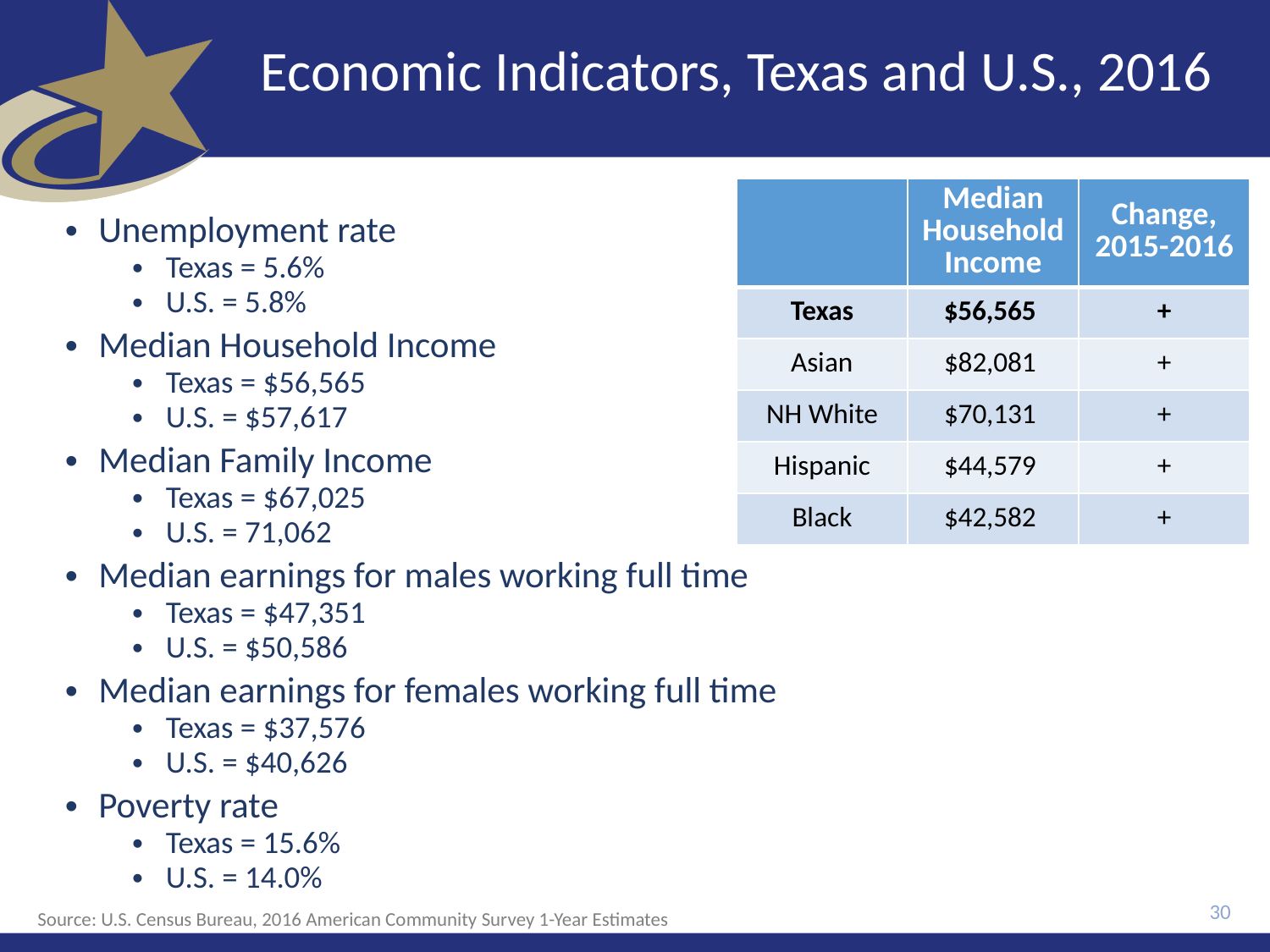

# Economic Indicators, Texas and U.S., 2016
|  | Median Household Income | Change, 2015-2016 |
| --- | --- | --- |
| Texas | $56,565 | + |
| Asian | $82,081 | + |
| NH White | $70,131 | + |
| Hispanic | $44,579 | + |
| Black | $42,582 | + |
Unemployment rate
Texas = 5.6%
U.S. = 5.8%
Median Household Income
Texas = $56,565
U.S. = $57,617
Median Family Income
Texas = $67,025
U.S. = 71,062
Median earnings for males working full time
Texas = $47,351
U.S. = $50,586
Median earnings for females working full time
Texas = $37,576
U.S. = $40,626
Poverty rate
Texas = 15.6%
U.S. = 14.0%

30
Source: U.S. Census Bureau, 2016 American Community Survey 1-Year Estimates